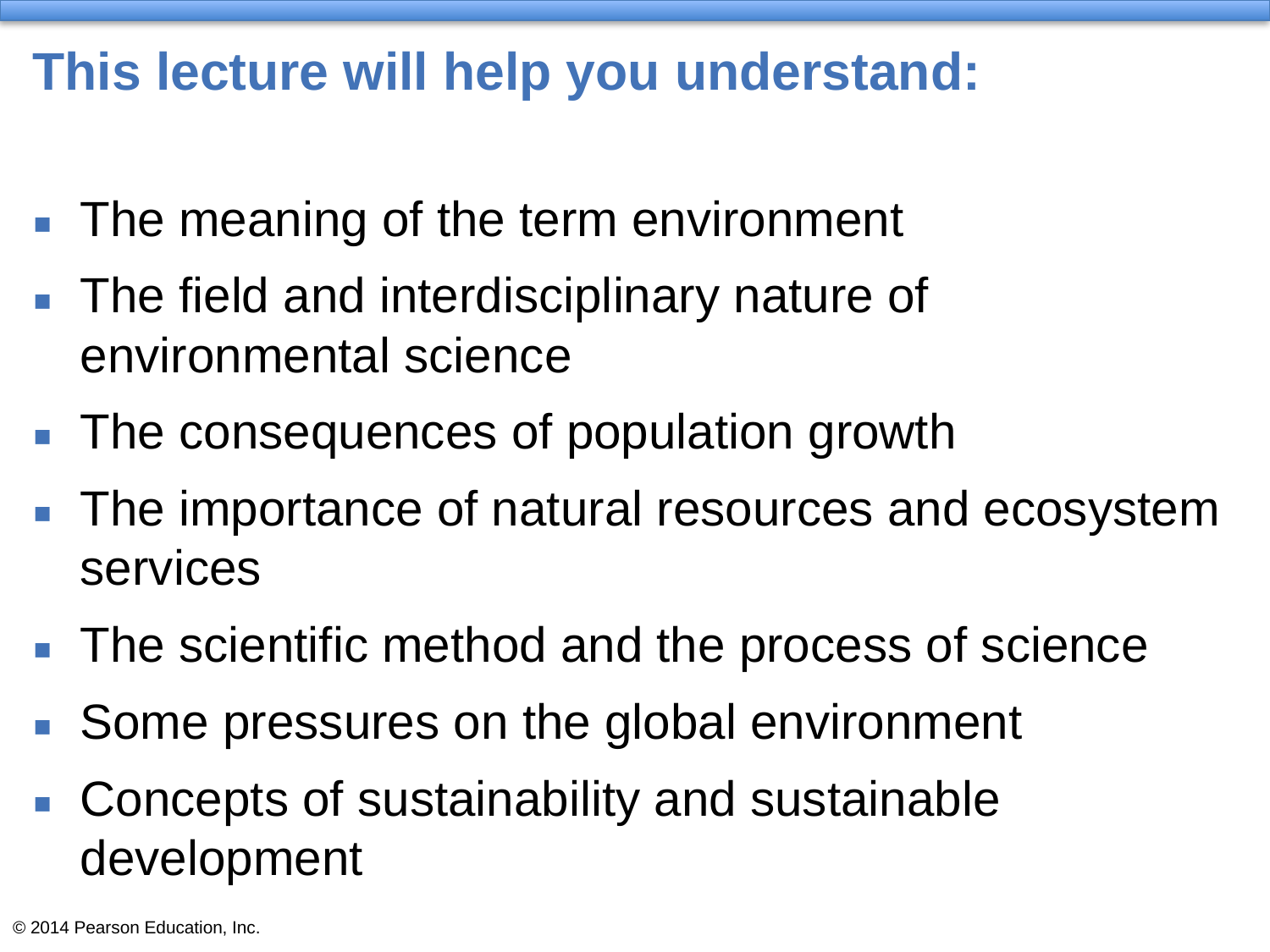

# This lecture will help you understand:
The meaning of the term environment
The field and interdisciplinary nature of environmental science
The consequences of population growth
The importance of natural resources and ecosystem services
The scientific method and the process of science
Some pressures on the global environment
Concepts of sustainability and sustainable development